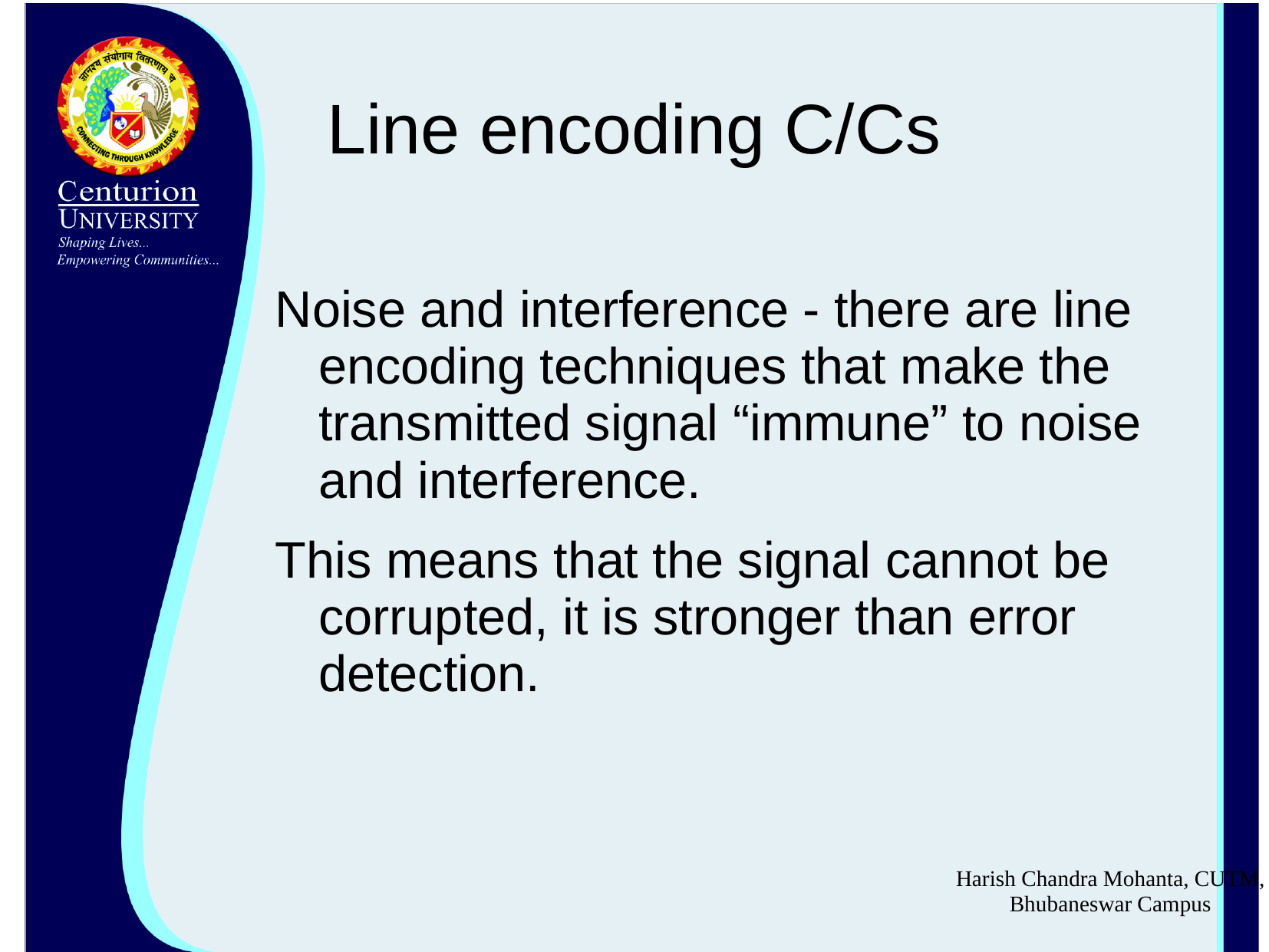

# Line encoding C/Cs
Noise and interference - there are line encoding techniques that make the transmitted signal “immune” to noise and interference.
This means that the signal cannot be corrupted, it is stronger than error detection.
209
Harish Chandra Mohanta, CUTM, Bhubaneswar Campus